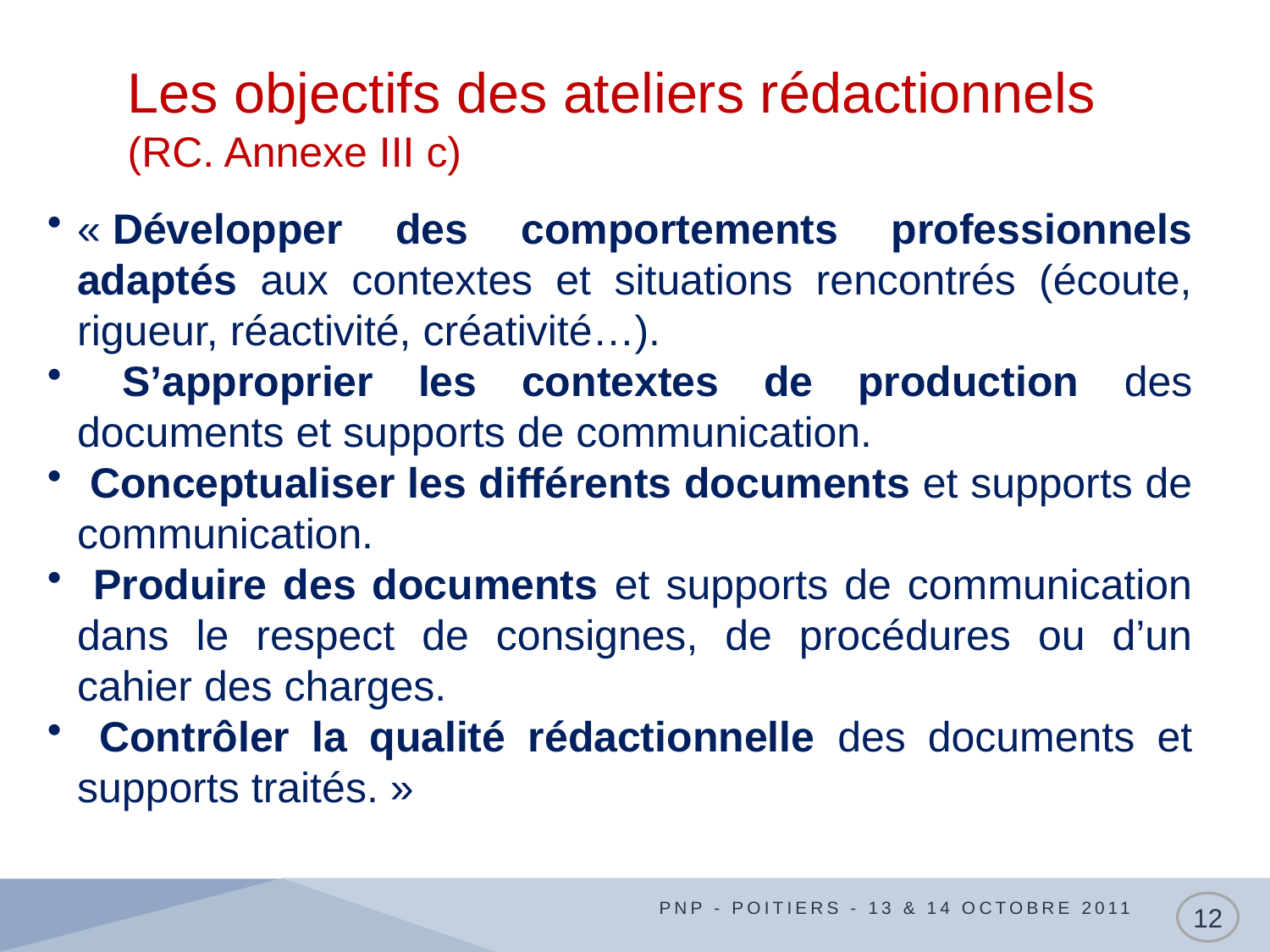

# Les objectifs des ateliers rédactionnels (RC. Annexe III c)
« Développer des comportements professionnels adaptés aux contextes et situations rencontrés (écoute, rigueur, réactivité, créativité…).
 S’approprier les contextes de production des documents et supports de communication.
 Conceptualiser les différents documents et supports de communication.
 Produire des documents et supports de communication dans le respect de consignes, de procédures ou d’un cahier des charges.
 Contrôler la qualité rédactionnelle des documents et supports traités. »
PNP - Poitiers - 13 & 14 octobre 2011
12